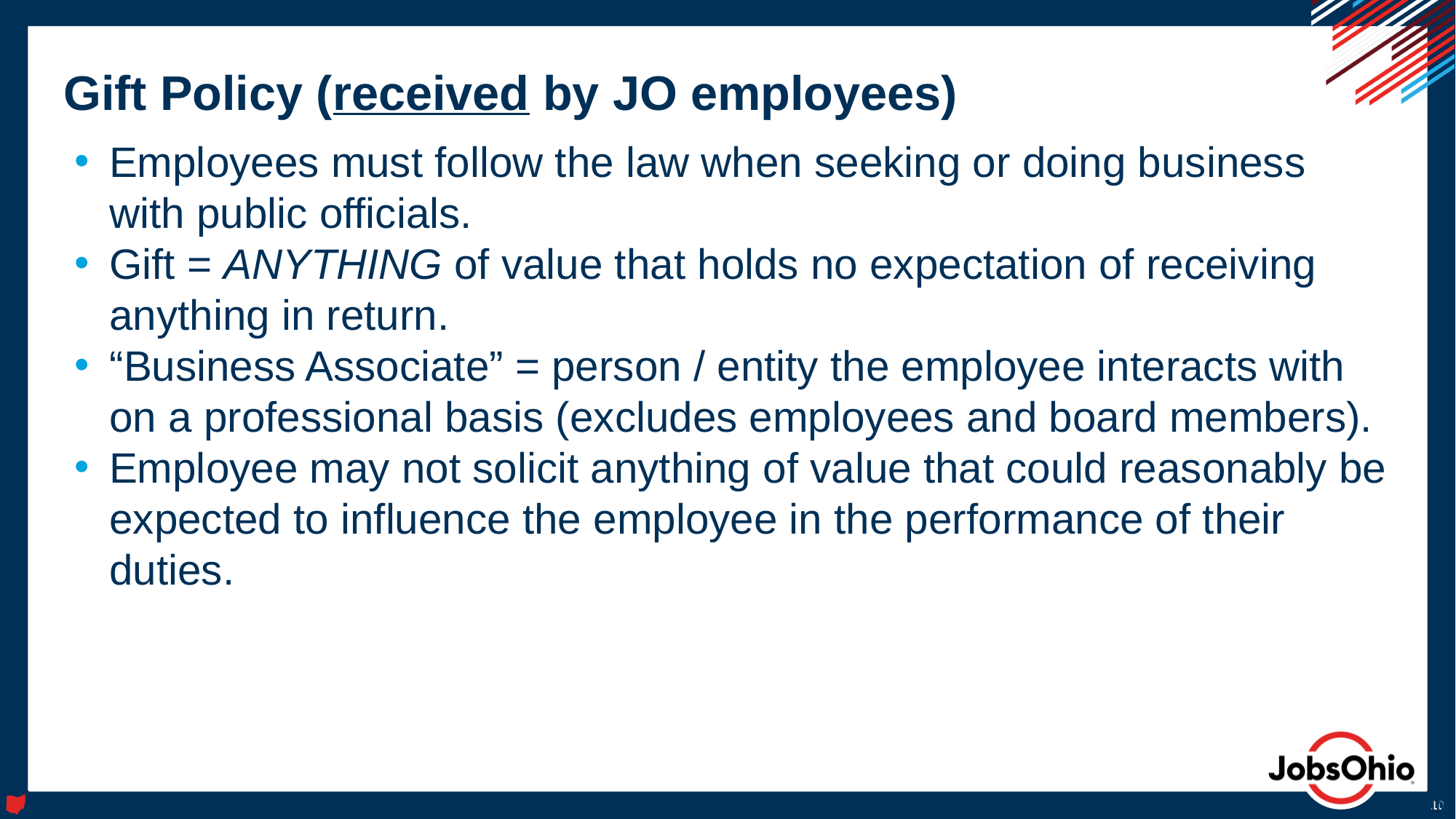

# Gift Policy (received by JO employees)

Employees must follow the law when seeking or doing business with public officials.
Gift = ANYTHING of value that holds no expectation of receiving anything in return.
“Business Associate” = person / entity the employee interacts with on a professional basis (excludes employees and board members).
Employee may not solicit anything of value that could reasonably be expected to influence the employee in the performance of their duties.

10